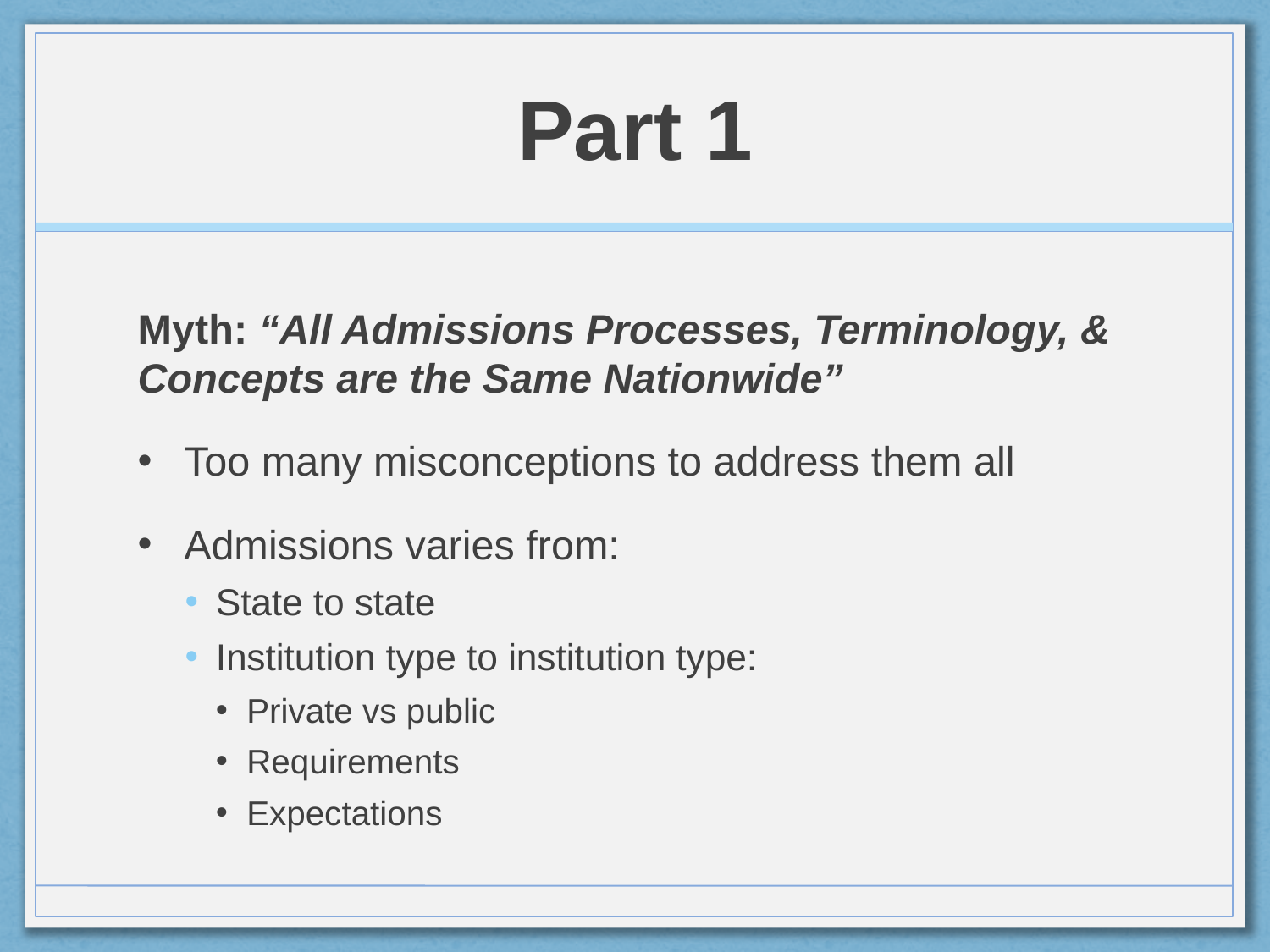

# Part 1
Myth: “All Admissions Processes, Terminology, & Concepts are the Same Nationwide”
Too many misconceptions to address them all
Admissions varies from:
State to state
Institution type to institution type:
Private vs public
Requirements
Expectations